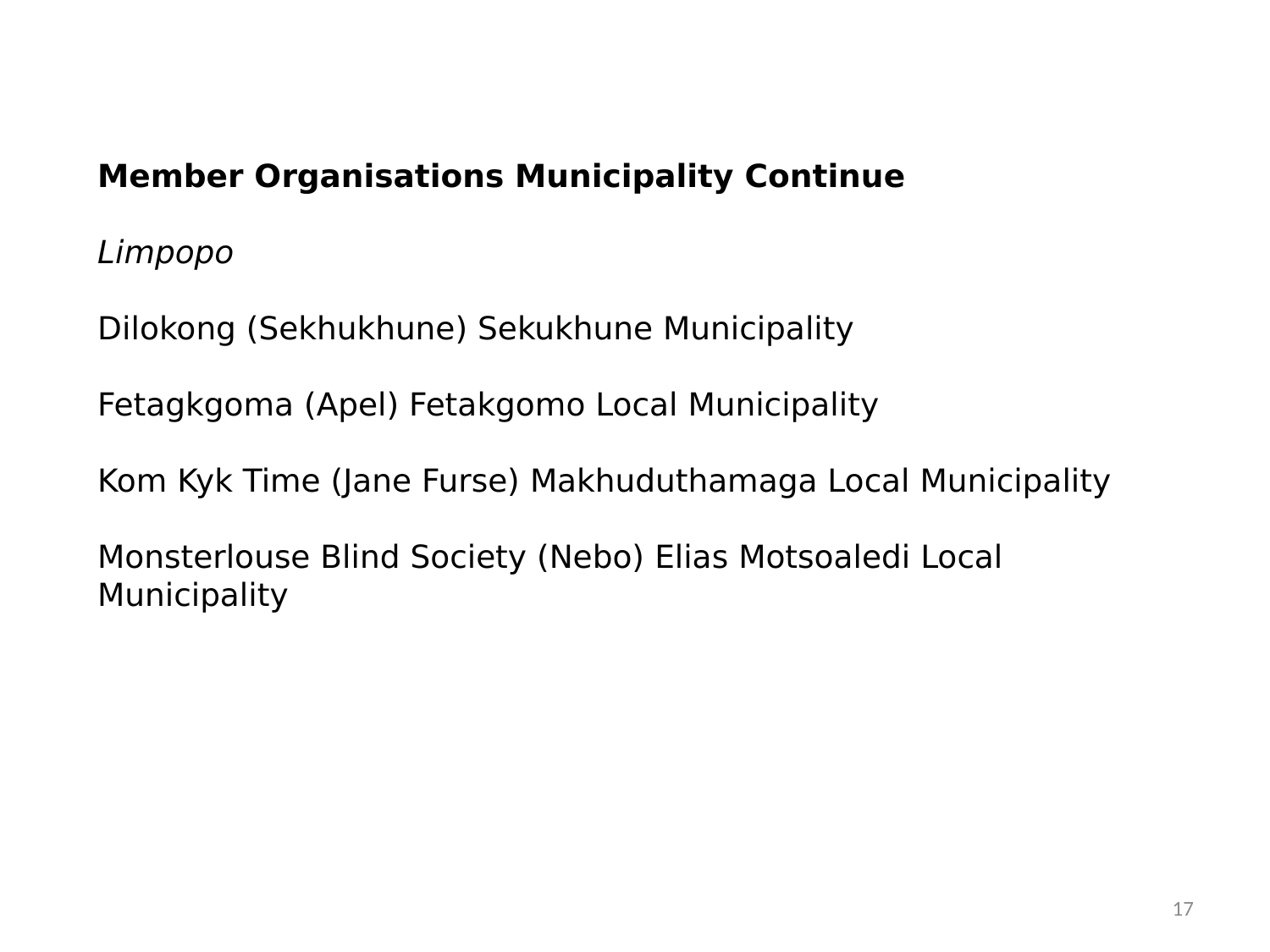

Member Organisations Municipality Continue

Limpopo

Dilokong (Sekhukhune) Sekukhune Municipality

Fetagkgoma (Apel) Fetakgomo Local Municipality

Kom Kyk Time (Jane Furse) Makhuduthamaga Local Municipality

Monsterlouse Blind Society (Nebo) Elias Motsoaledi Local Municipality

17